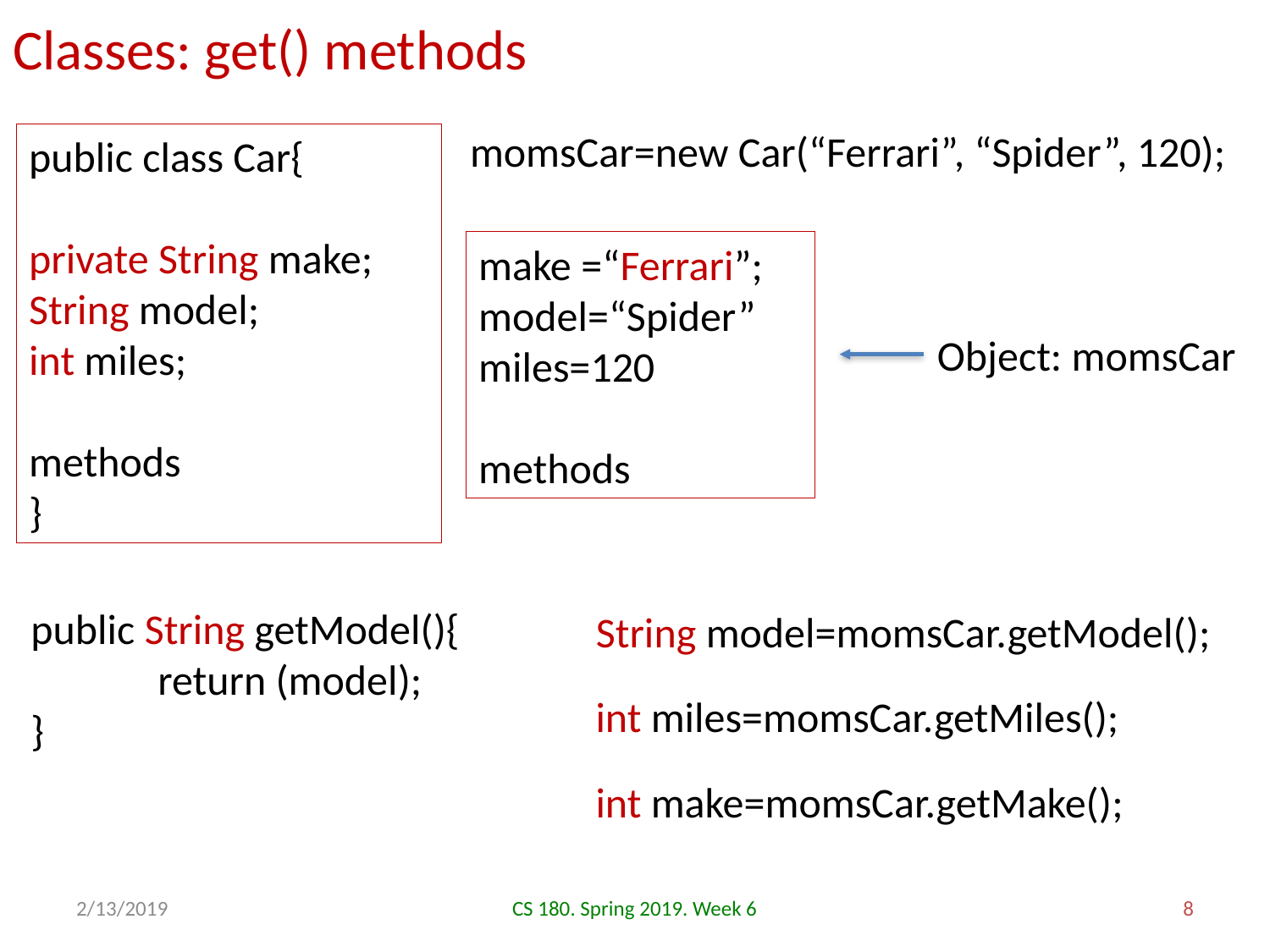

# Classes: get() methods
momsCar=new Car(“Ferrari”, “Spider”, 120);
public class Car{

private String make;
String model;
int miles;

methods
}
make =“Ferrari”;
model=“Spider”
miles=120

methods
Object: momsCar
public String getModel(){
	return (model);
}
String model=momsCar.getModel();
int miles=momsCar.getMiles();
int make=momsCar.getMake();
2/13/2019
CS 180. Spring 2019. Week 6
8